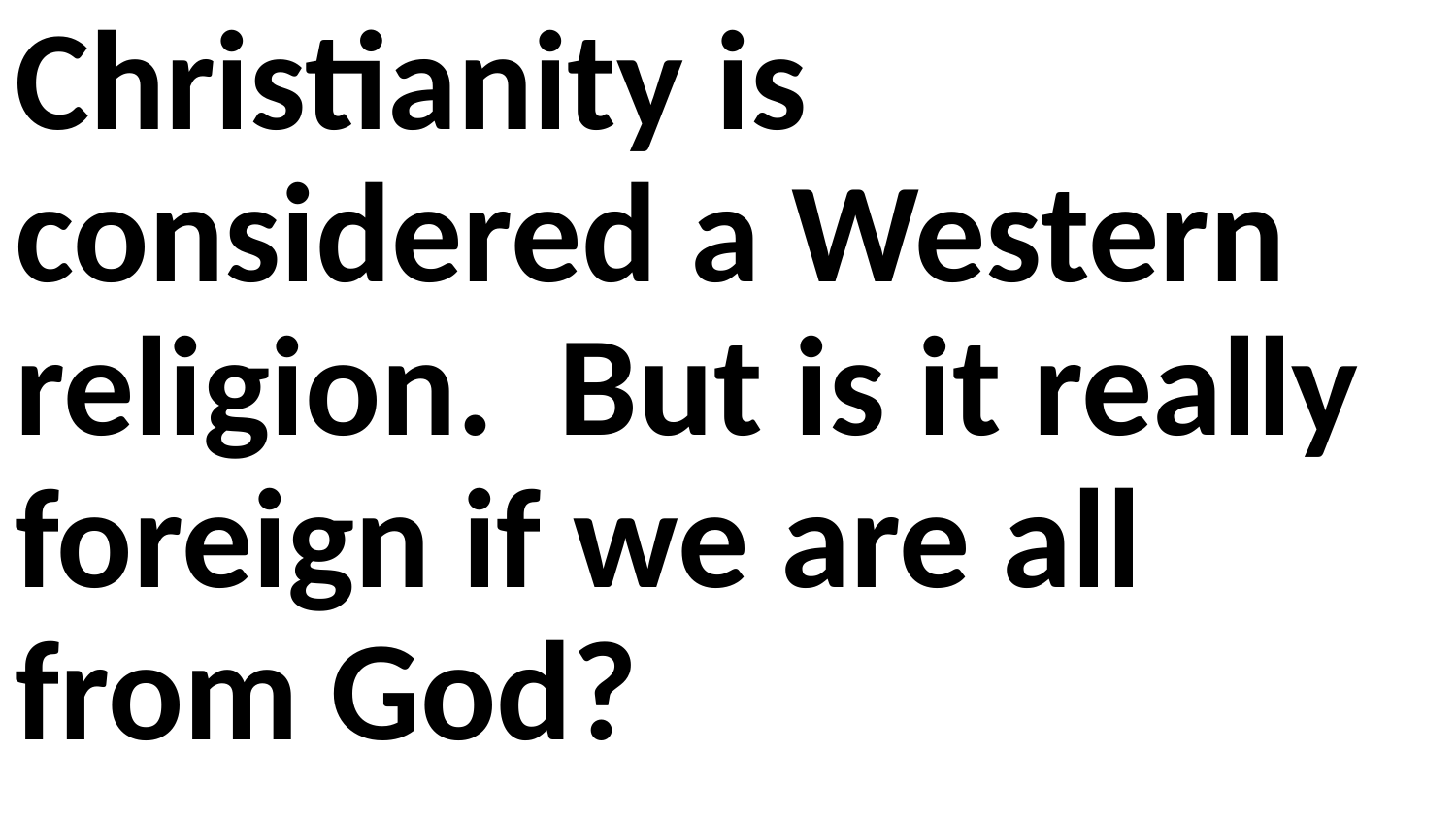

Christianity is considered a Western religion.  But is it really foreign if we are all from God?